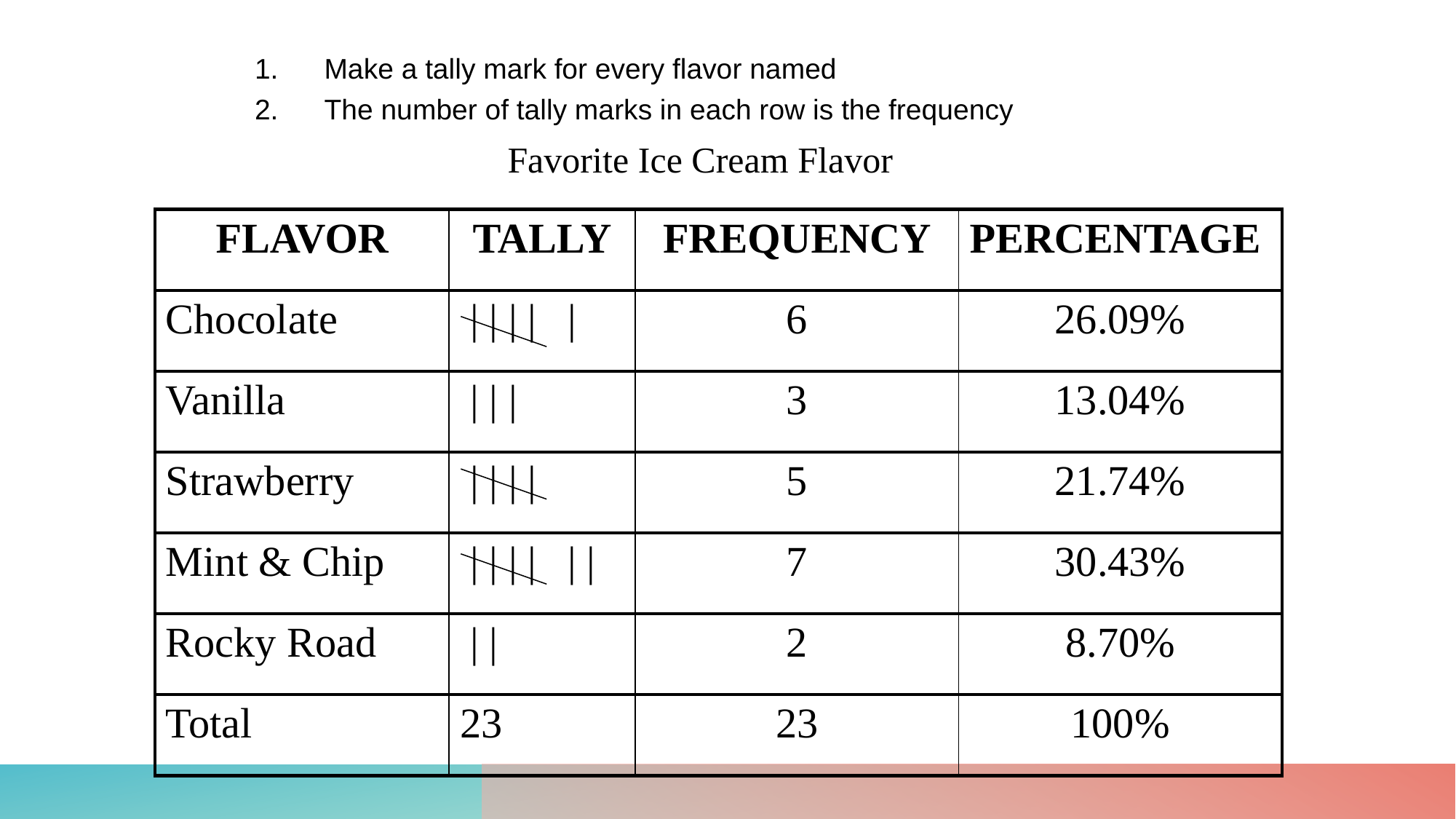

Make a tally mark for every flavor named
The number of tally marks in each row is the frequency

Favorite Ice Cream Flavor
| FLAVOR | TALLY | FREQUENCY | PERCENTAGE |
| --- | --- | --- | --- |
| Chocolate | | | | | | | 6 | 26.09% |
| Vanilla | | | | | 3 | 13.04% |
| Strawberry | | | | | | 5 | 21.74% |
| Mint & Chip | | | | | | | | 7 | 30.43% |
| Rocky Road | | | | 2 | 8.70% |
| Total | 23 | 23 | 100% |